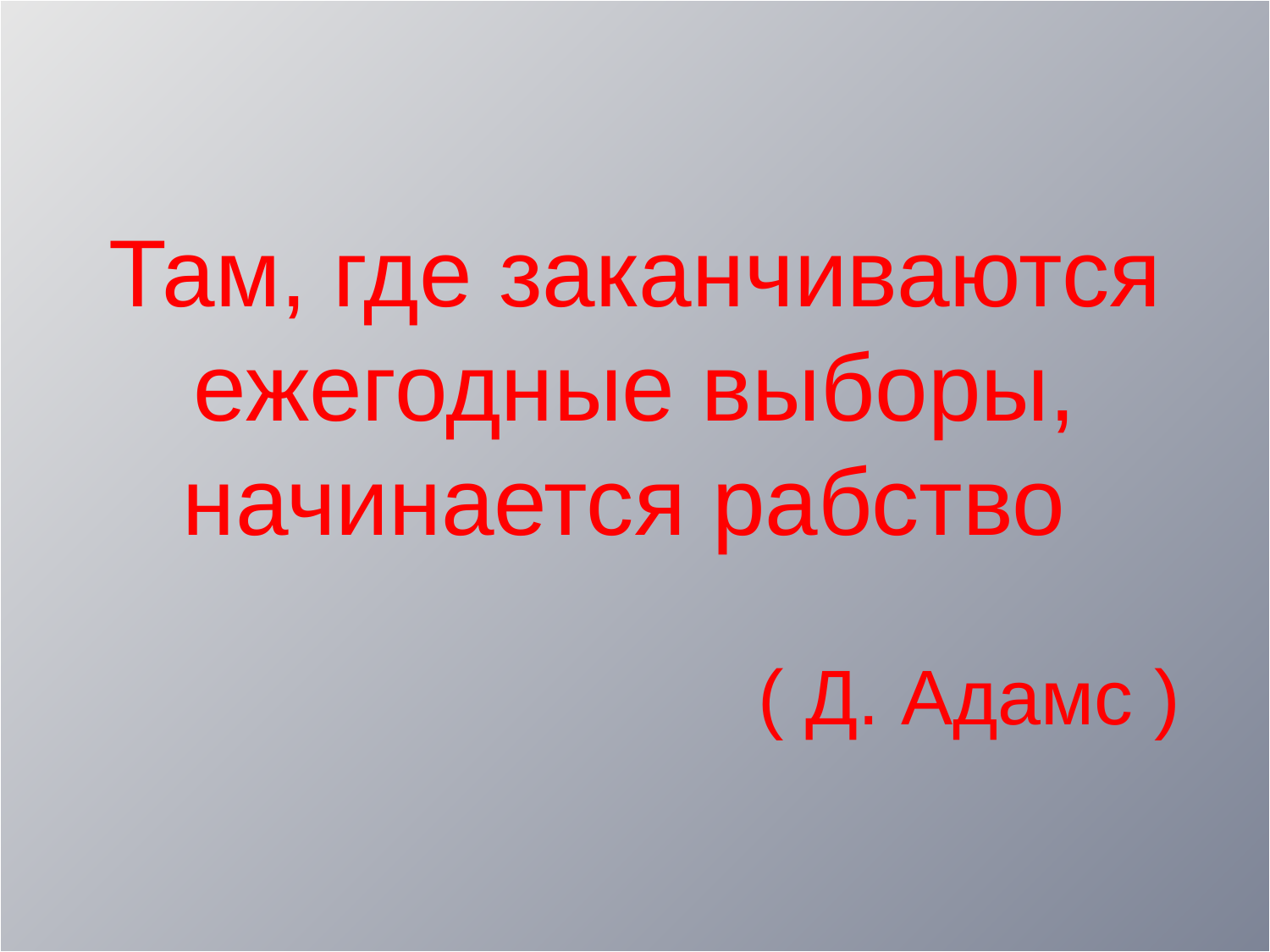

# Там, где заканчиваются ежегодные выборы, начинается рабство ( Д. Адамс )